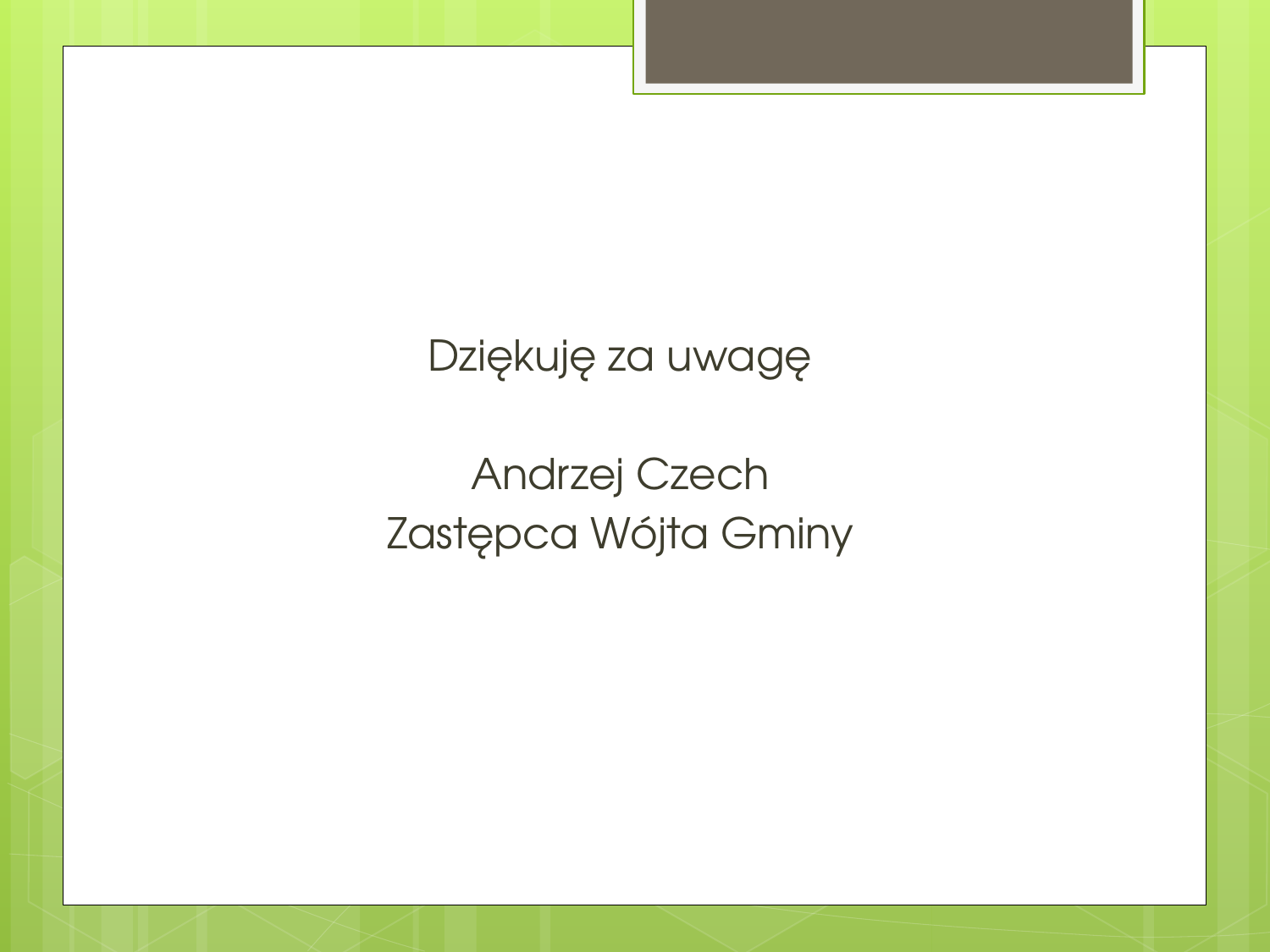

Dziękuję za uwagę

Andrzej Czech
Zastępca Wójta Gminy